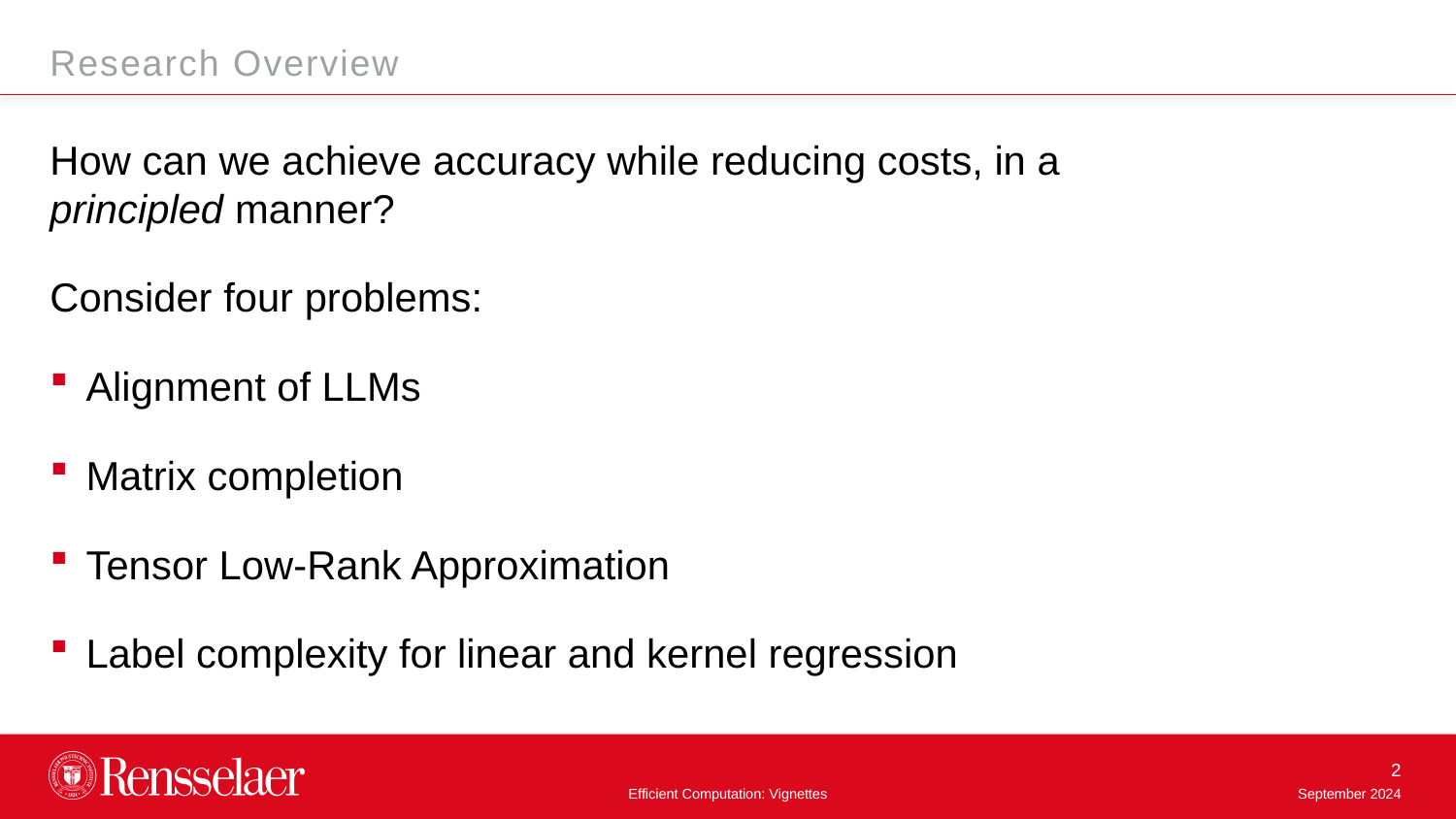

Research Overview
How can we achieve accuracy while reducing costs, in a principled manner?
Consider four problems:
Alignment of LLMs
Matrix completion
Tensor Low-Rank Approximation
Label complexity for linear and kernel regression